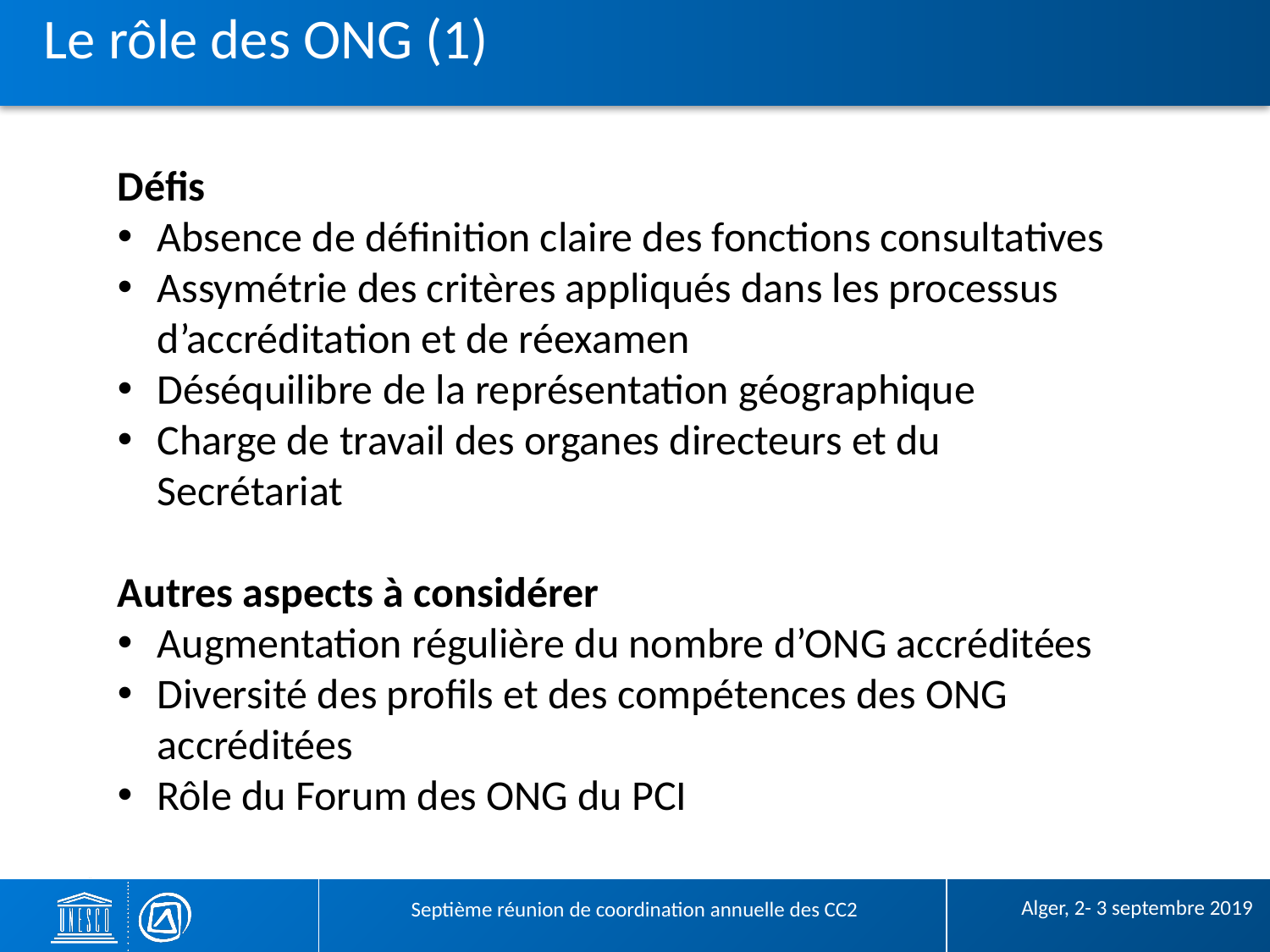

# Le rôle des ONG (1)

Défis
Absence de définition claire des fonctions consultatives
Assymétrie des critères appliqués dans les processus d’accréditation et de réexamen
Déséquilibre de la représentation géographique
Charge de travail des organes directeurs et du Secrétariat

Autres aspects à considérer
Augmentation régulière du nombre d’ONG accréditées
Diversité des profils et des compétences des ONG accréditées
Rôle du Forum des ONG du PCI
 Alger, 2- 3 septembre 2019
Septième réunion de coordination annuelle des CC2